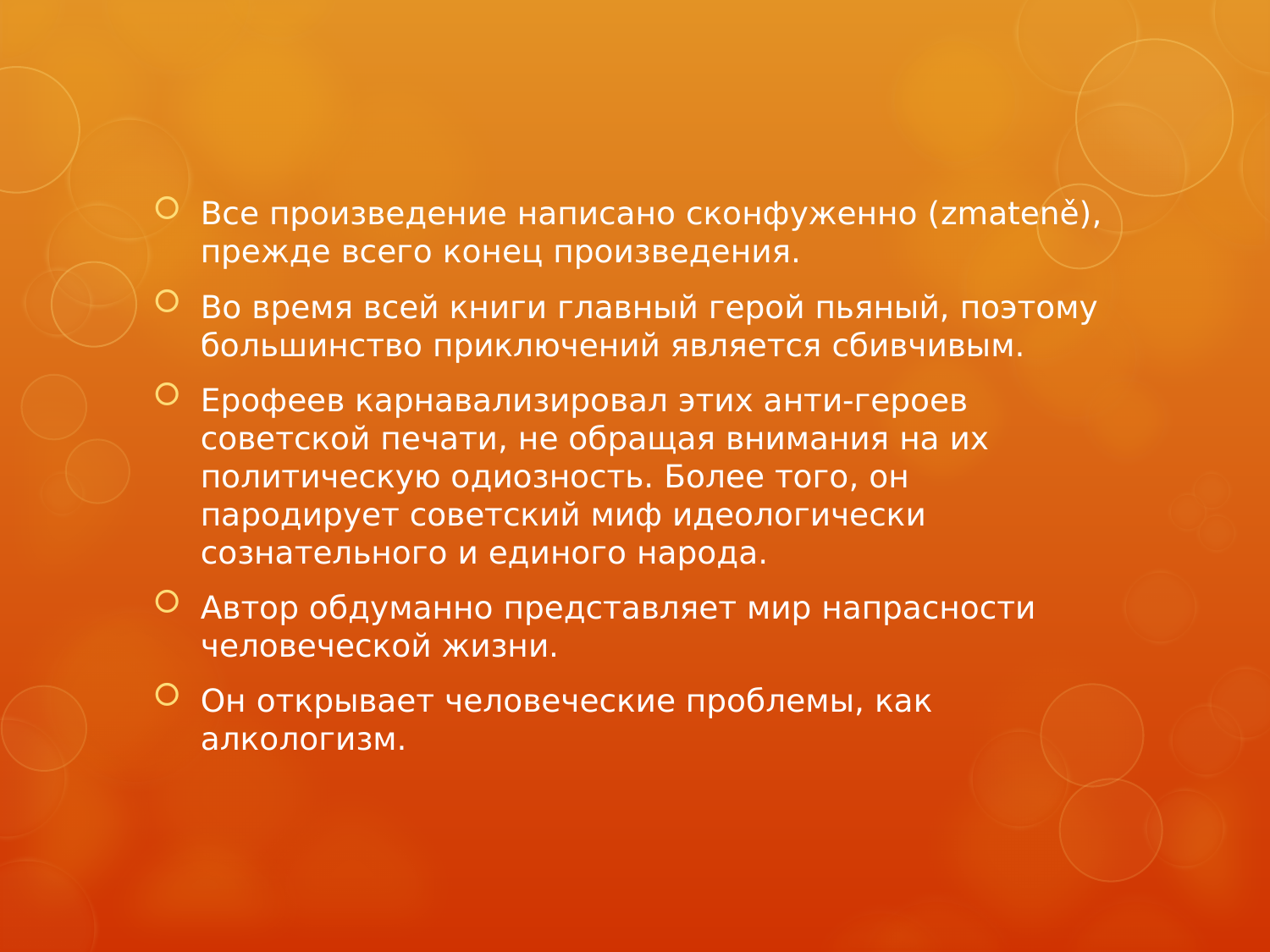

Все произведение написано сконфуженно (zmateně), прежде всего конец произведения.
Во время всей книги главный герой пьяный, поэтому большинство приключений является сбивчивым.
Ерофеев карнавализировал этих анти-героев советской печати, не обращая внимания на их политическую одиозность. Более того, он пародирует советский миф идеологически сознательного и единого народа.
Автор обдуманно представляет мир напрасности человеческой жизни.
Он открывает человеческие проблемы, как алкологизм.